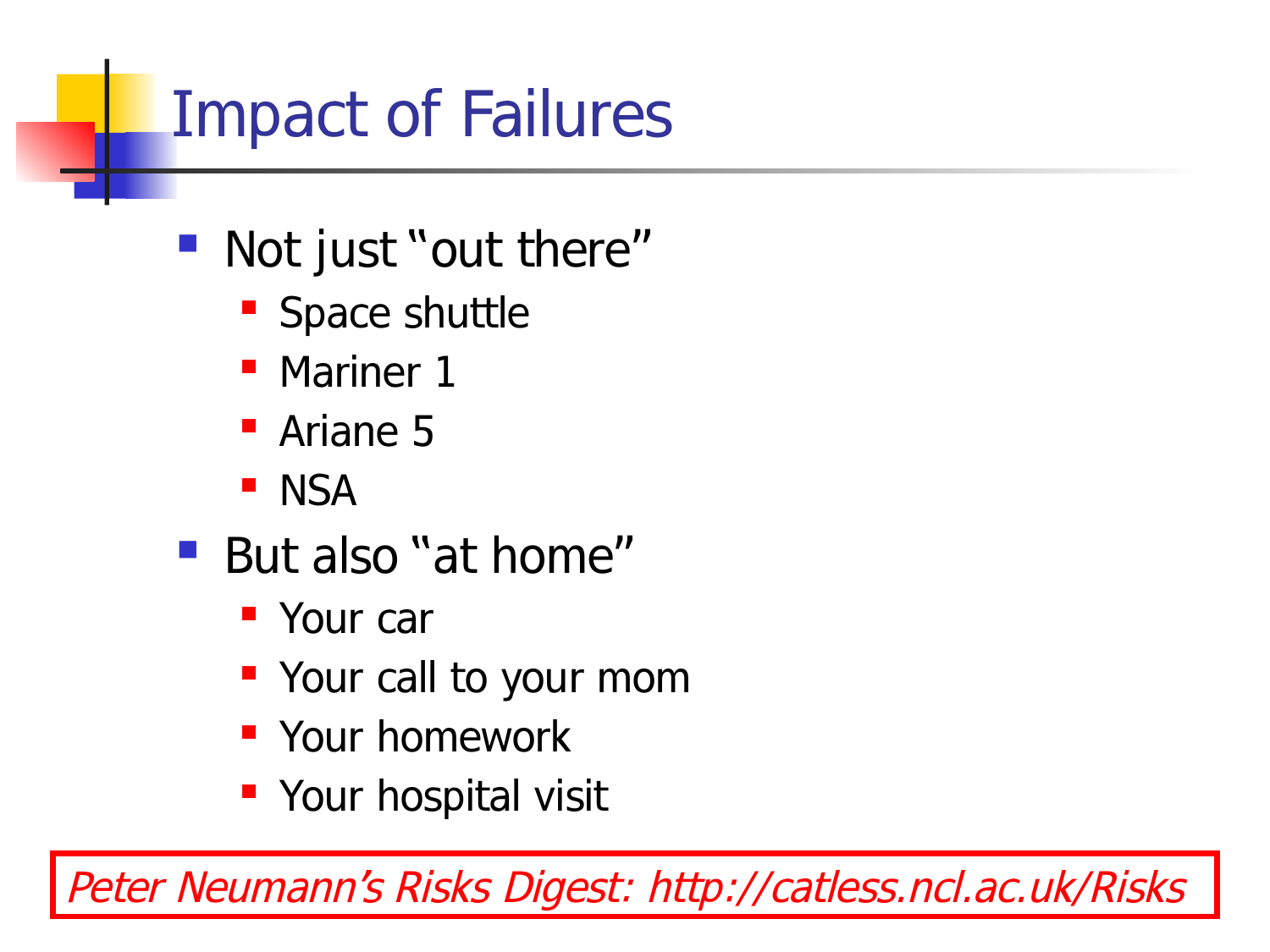

# Impact of Failures
Not just “out there”
Space shuttle
Mariner 1
Ariane 5
NSA
But also “at home”
Your car
Your call to your mom
Your homework
Your hospital visit

Peter Neumann’s Risks Digest: http://catless.ncl.ac.uk/Risks